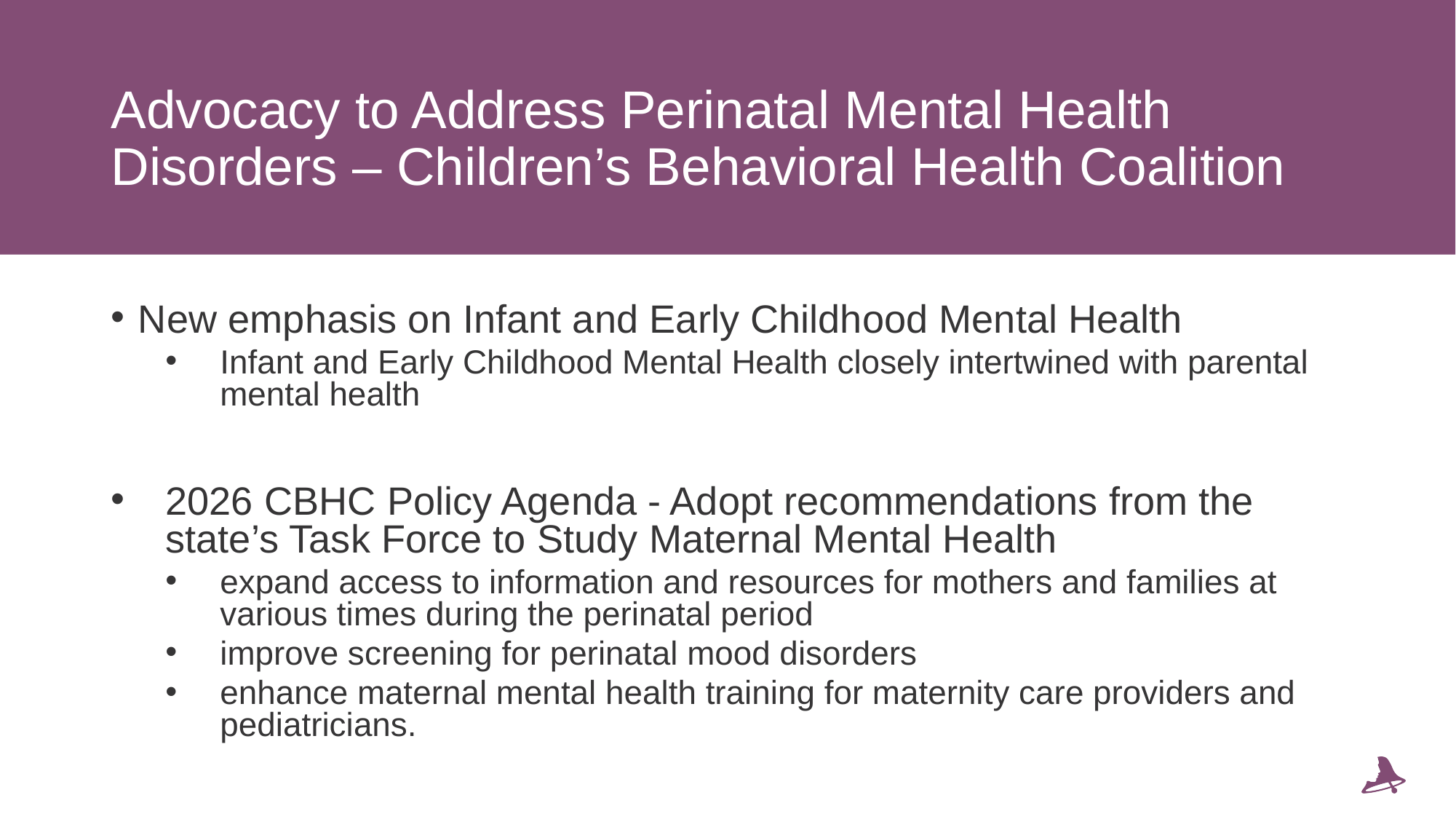

# Advocacy to Address Perinatal Mental Health Disorders – Children’s Behavioral Health Coalition
New emphasis on Infant and Early Childhood Mental Health
Infant and Early Childhood Mental Health closely intertwined with parental mental health

2026 CBHC Policy Agenda - Adopt recommendations from the state’s Task Force to Study Maternal Mental Health
expand access to information and resources for mothers and families at various times during the perinatal period
improve screening for perinatal mood disorders
enhance maternal mental health training for maternity care providers and pediatricians.